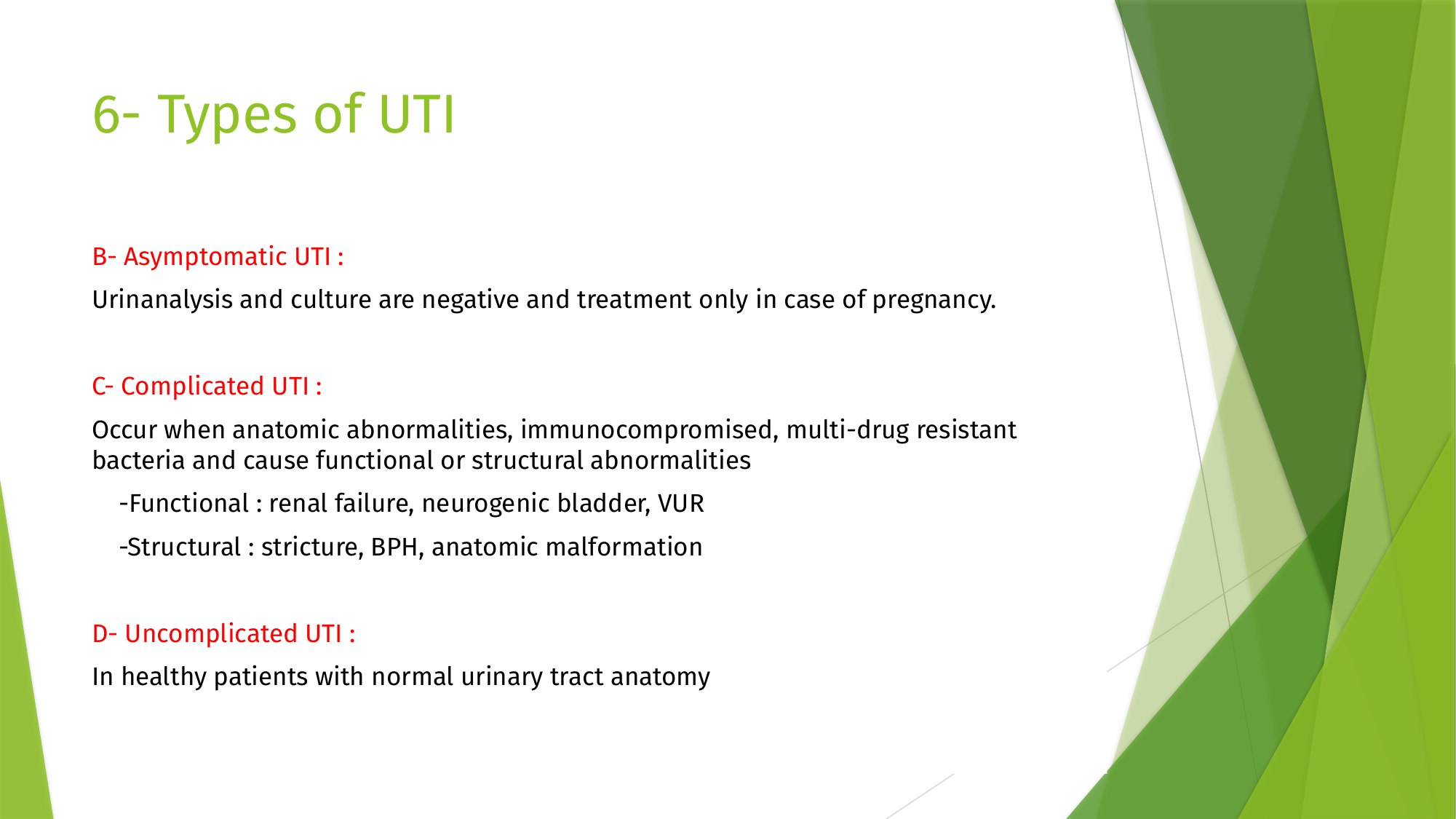

# 6- Types of UTI

B- Asymptomatic UTI :
Urinanalysis and culture are negative and treatment only in case of pregnancy.

C- Complicated UTI :
Occur when anatomic abnormalities, immunocompromised, multi-drug resistant bacteria and cause functional or structural abnormalities
    -Functional : renal failure, neurogenic bladder, VUR
    -Structural : stricture, BPH, anatomic malformation

D- Uncomplicated UTI :
In healthy patients with normal urinary tract anatomy